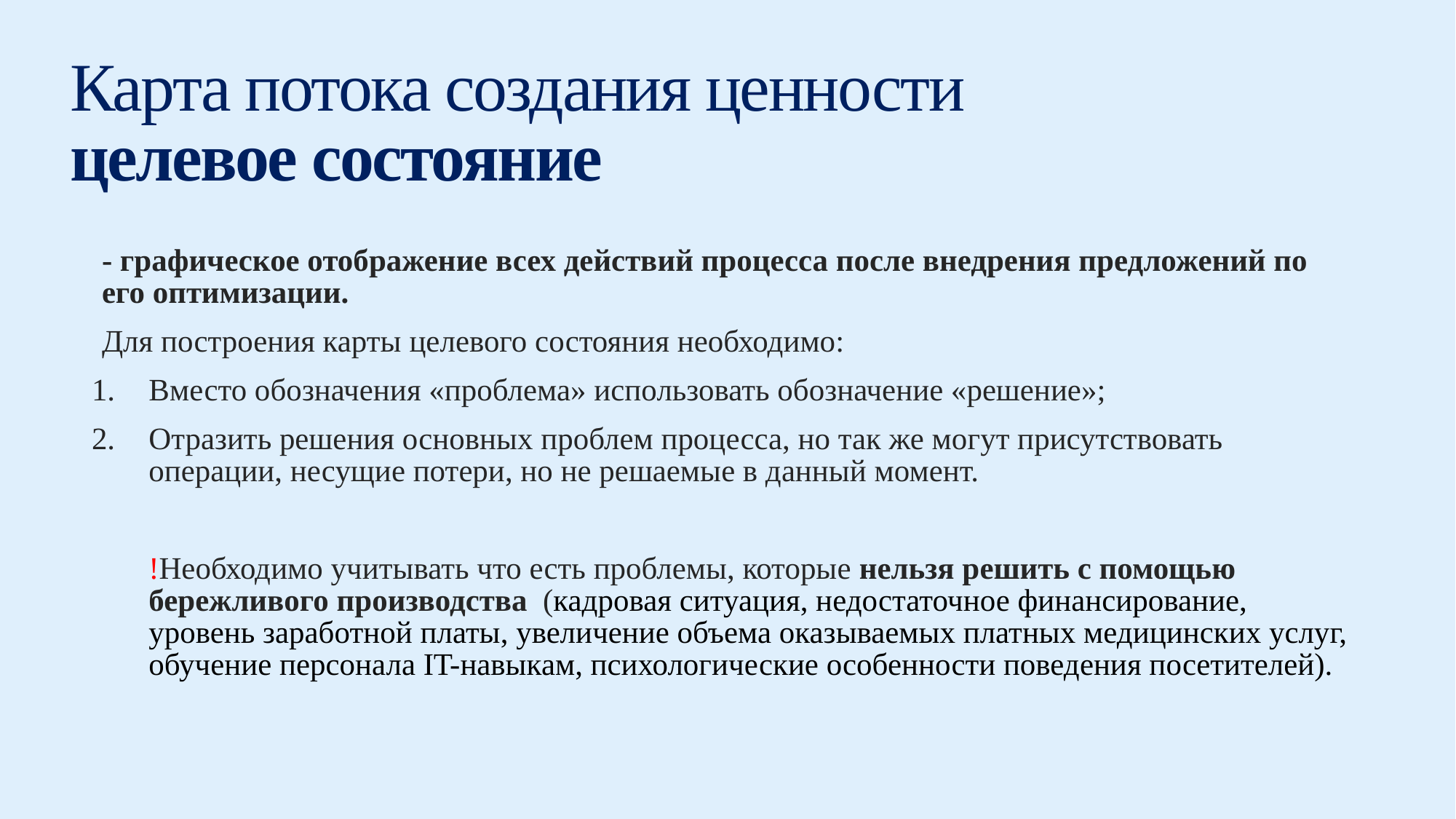

# Карта потока создания ценности целевое состояние
	- графическое отображение всех действий процесса после внедрения предложений по его оптимизации.
	Для построения карты целевого состояния необходимо:
Вместо обозначения «проблема» использовать обозначение «решение»;
Отразить решения основных проблем процесса, но так же могут присутствовать операции, несущие потери, но не решаемые в данный момент.

	!Необходимо учитывать что есть проблемы, которые нельзя решить с помощью бережливого производства  (кадровая ситуация, недостаточное финансирование, уровень заработной платы, увеличение объема оказываемых платных медицинских услуг, обучение персонала IT-навыкам, психологические особенности поведения посетителей).